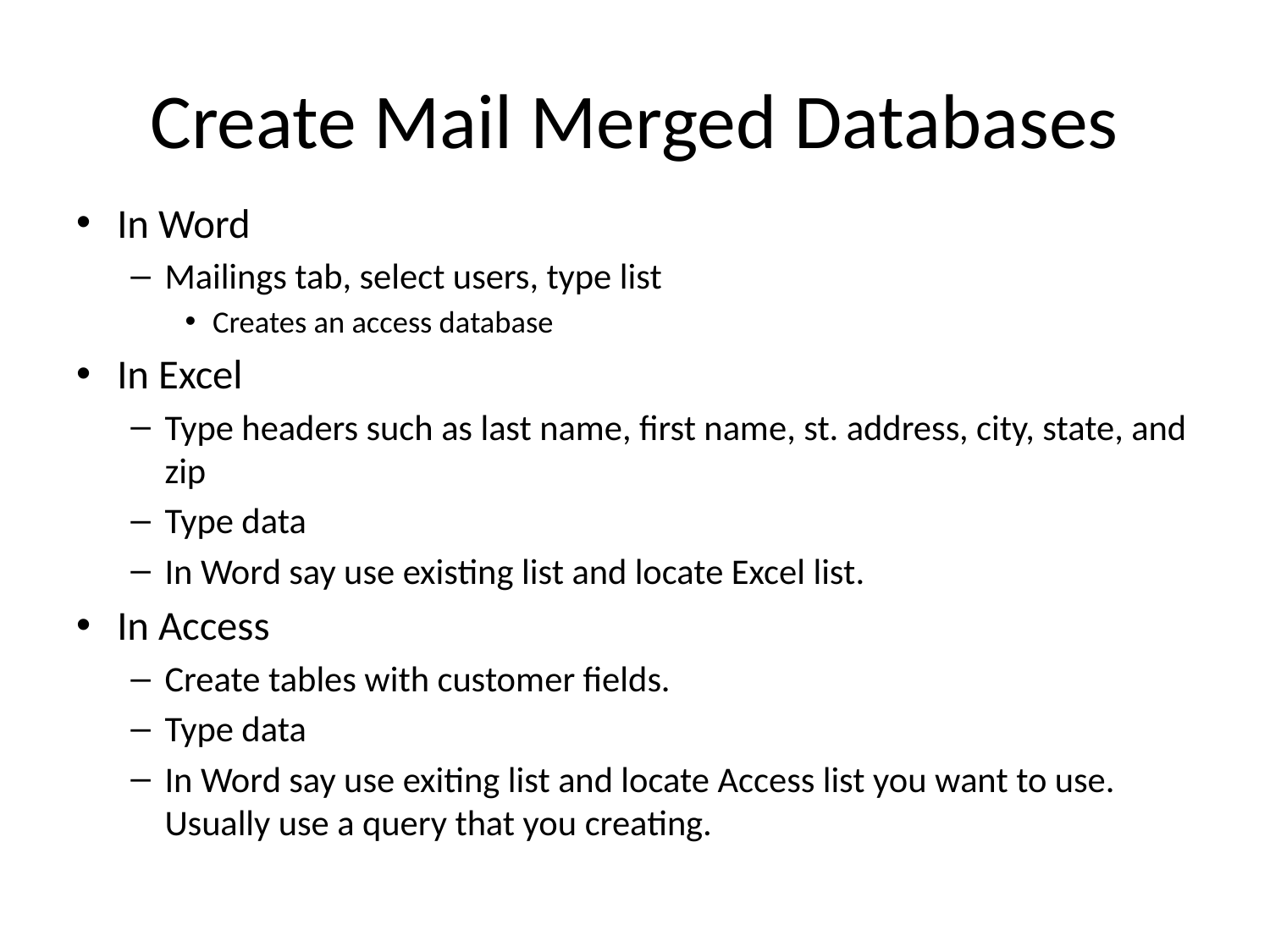

# Create Mail Merged Databases
In Word
Mailings tab, select users, type list
Creates an access database
In Excel
Type headers such as last name, first name, st. address, city, state, and zip
Type data
In Word say use existing list and locate Excel list.
In Access
Create tables with customer fields.
Type data
In Word say use exiting list and locate Access list you want to use.  Usually use a query that you creating.